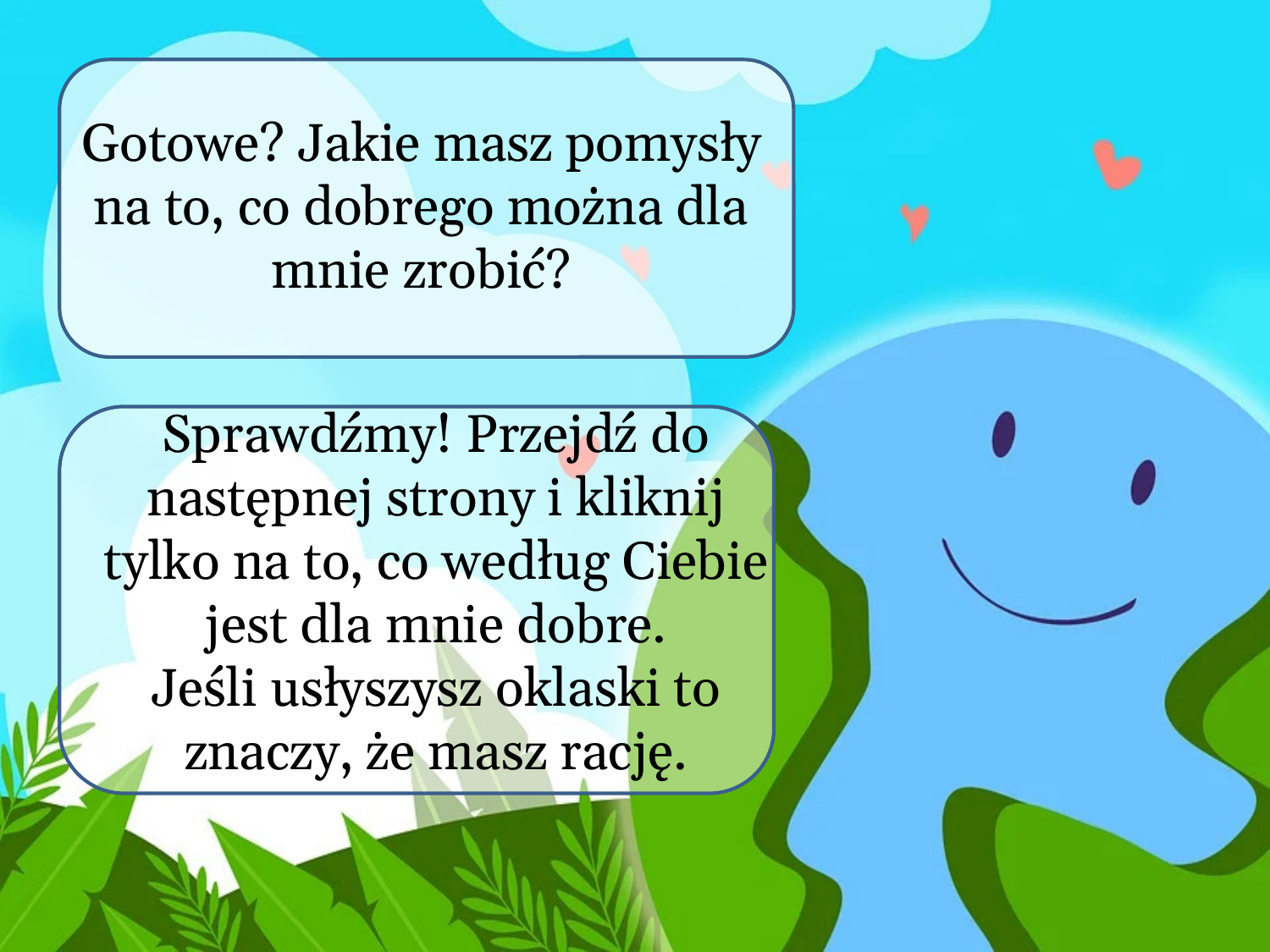

# Gotowe? Jakie masz pomysły na to, co dobrego można dla mnie zrobić?

Sprawdźmy! Przejdź do następnej strony i kliknij tylko na to, co według Ciebie jest dla mnie dobre.
Jeśli usłyszysz oklaski to znaczy, że masz rację.